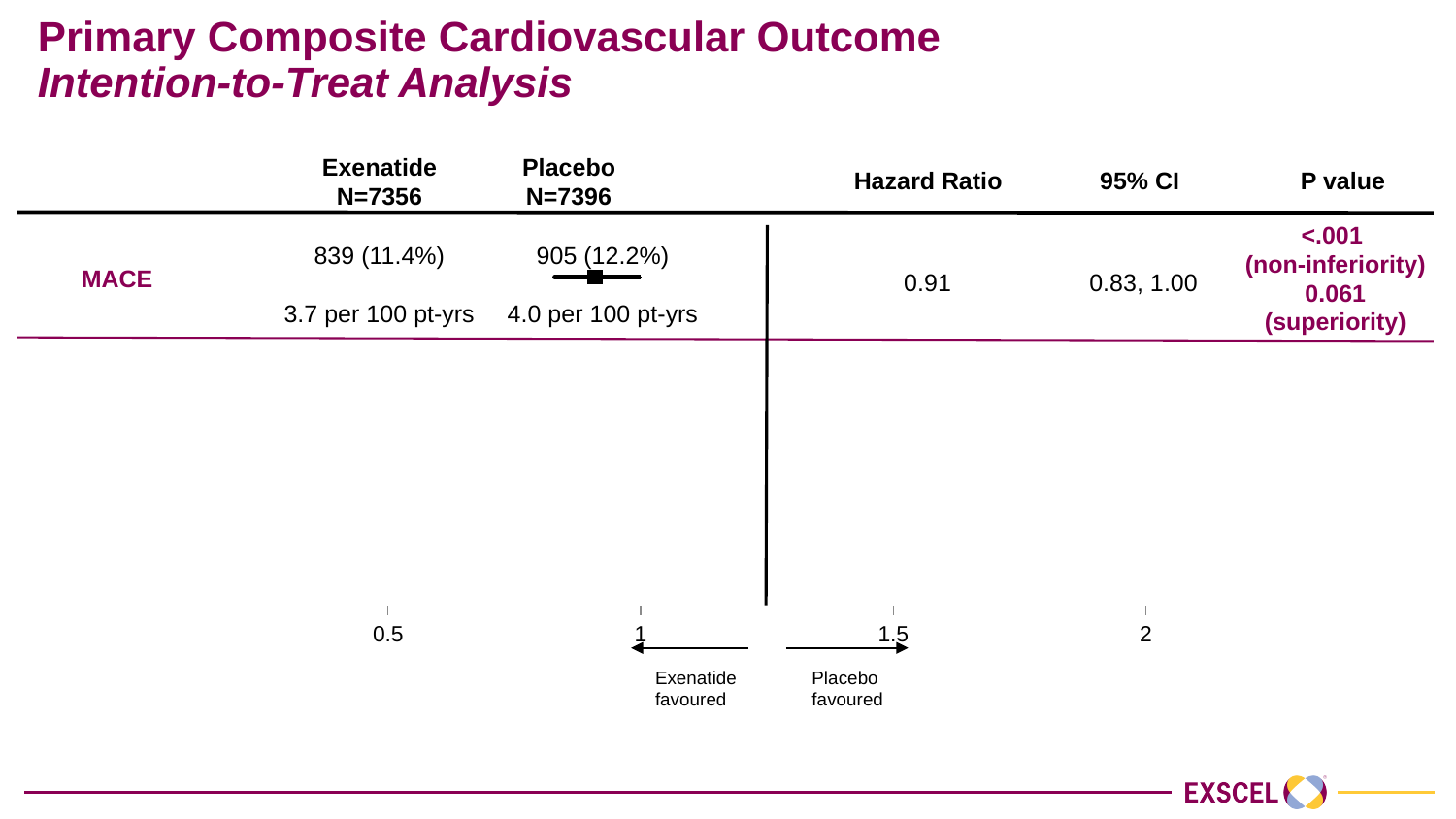

Primary Composite Cardiovascular Outcome
Intention-to-Treat Analysis
Exenatide
N=7356
Placebo
N=7396
Hazard Ratio
95% CI
P value

### Chart

| Category | MACE | CV-death | Non-fatal MI | Non-fatal stroke |
|---|---|---|---|---|
<.001
(non-inferiority)
0.061
(superiority)
839 (11.4%)

3.7 per 100 pt-yrs
905 (12.2%)

4.0 per 100 pt-yrs
MACE
0.91
0.83, 1.00
258
(3.5%)
229
(3.1%)
0.88
0.73, 1.05

CV-death
0.628 (homogeneity among components)
455
(6.2%)
470
(6.4%)
0.84, 1.09
0.95
Non-fatal MI
177
(2.4%)
155
(2.1%)
Non-fatal stroke
0.86
0.70, 1.07
Exenatide
favoured
Placebo
favoured